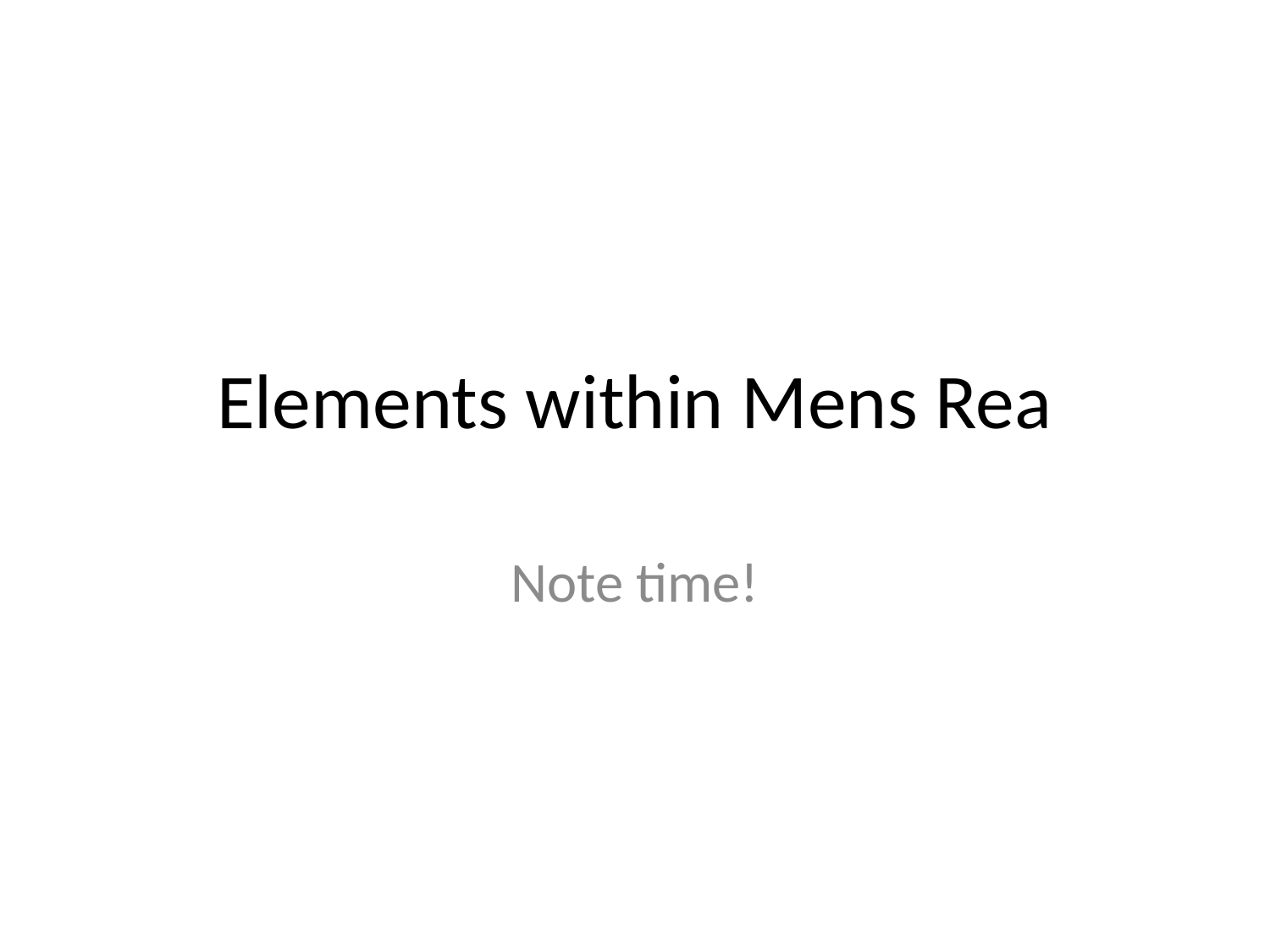

# Elements within Mens Rea
Note time!